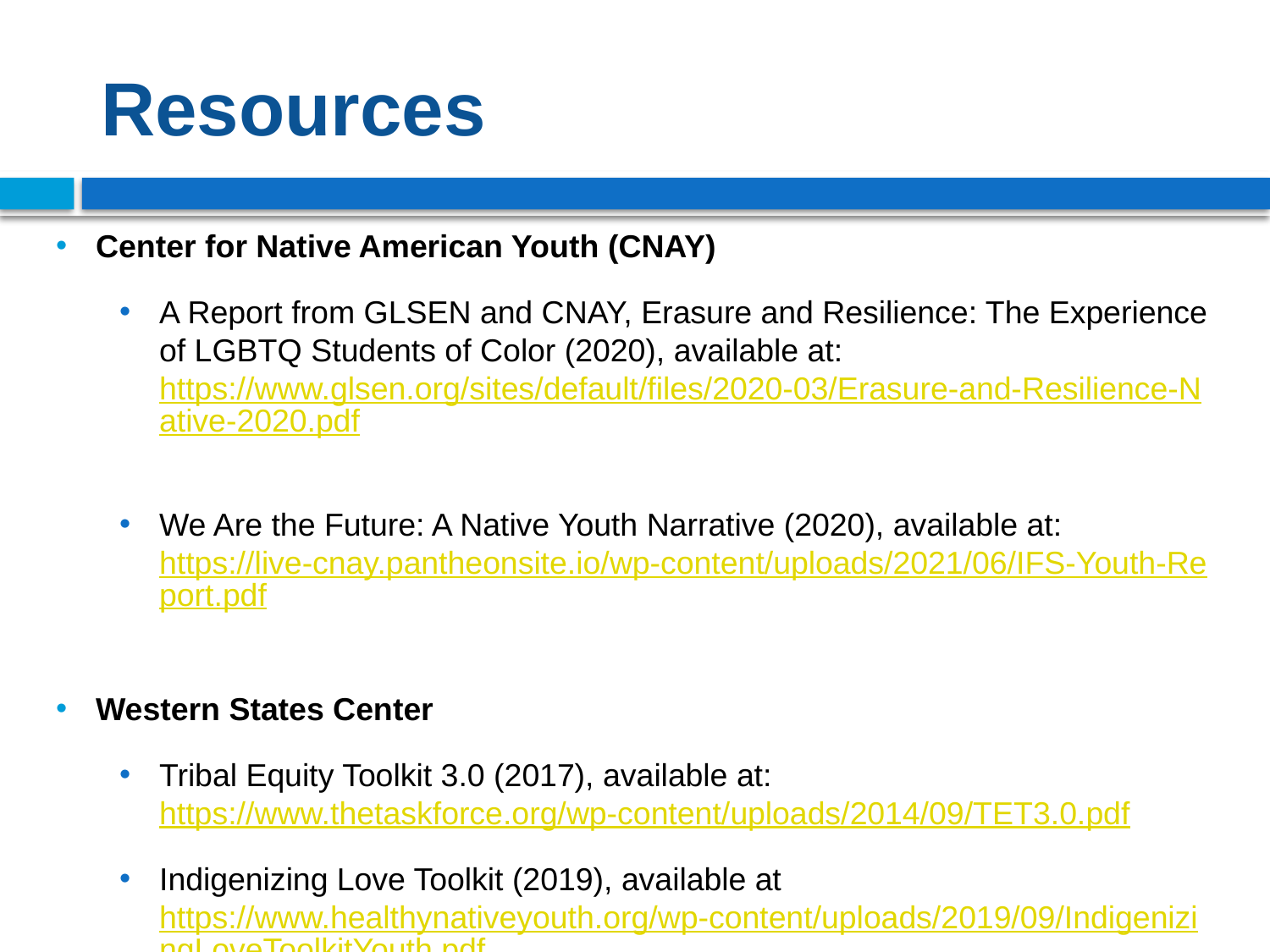

# Resources
Center for Native American Youth (CNAY)
A Report from GLSEN and CNAY, Erasure and Resilience: The Experience of LGBTQ Students of Color (2020), available at: https://www.glsen.org/sites/default/files/2020-03/Erasure-and-Resilience-Native-2020.pdf
We Are the Future: A Native Youth Narrative (2020), available at: https://live-cnay.pantheonsite.io/wp-content/uploads/2021/06/IFS-Youth-Report.pdf

Western States Center
Tribal Equity Toolkit 3.0 (2017), available at: https://www.thetaskforce.org/wp-content/uploads/2014/09/TET3.0.pdf
Indigenizing Love Toolkit (2019), available at https://www.healthynativeyouth.org/wp-content/uploads/2019/09/IndigenizingLoveToolkitYouth.pdf